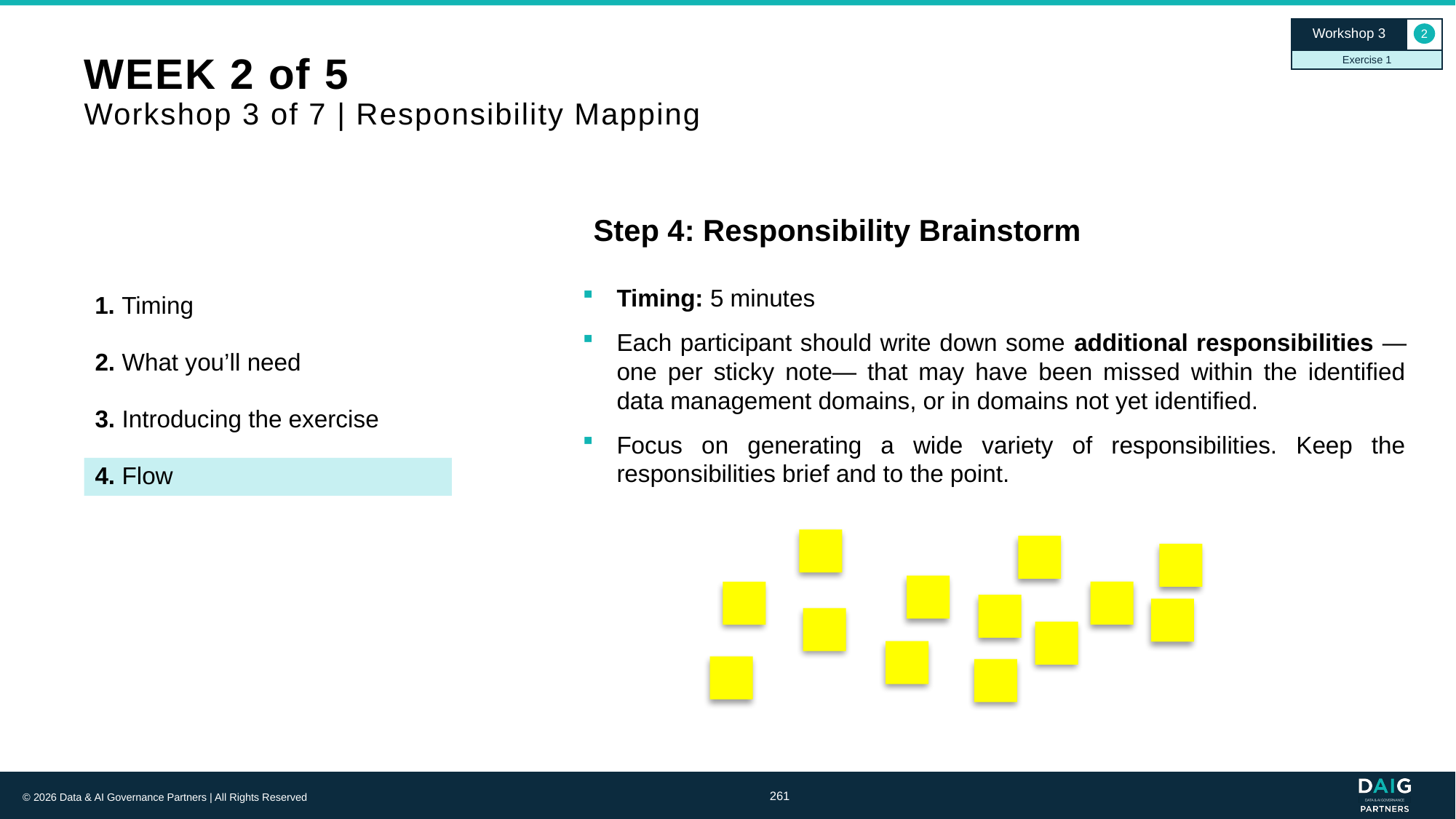

Workshop 3

2
Exercise 1
# WEEK 2 of 5 Workshop 3 of 7 | Responsibility Mapping
Step 4: Responsibility Brainstorm
Timing: 5 minutes
Each participant should write down some additional responsibilities —one per sticky note— that may have been missed within the identified data management domains, or in domains not yet identified.
Focus on generating a wide variety of responsibilities. Keep the responsibilities brief and to the point.

1. Timing
2. What you’ll need
3. Introducing the exercise
4. Flow

261
© 2026 Data & AI Governance Partners | All Rights Reserved